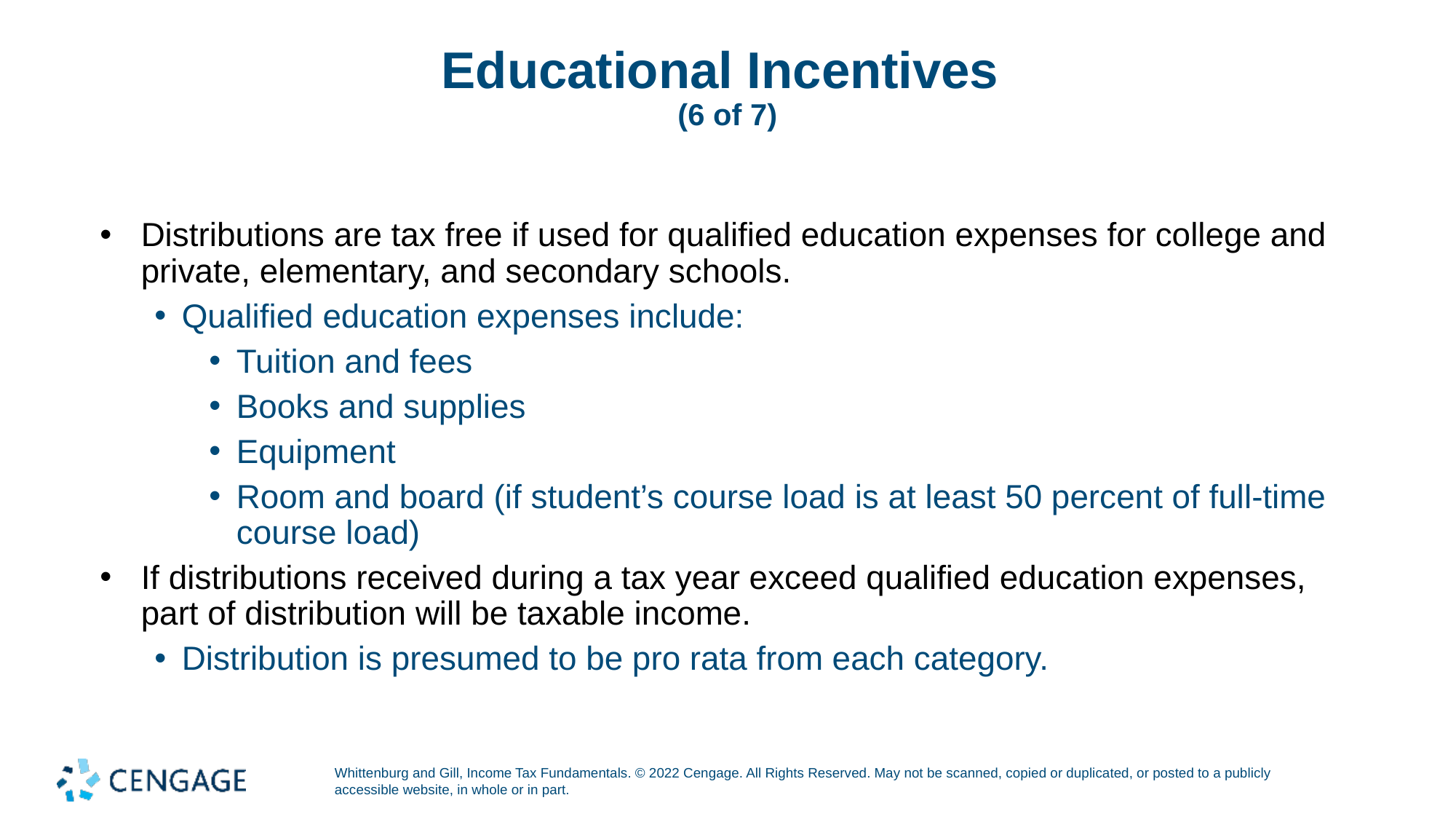

# Educational Incentives (6 of 7)
Distributions are tax free if used for qualified education expenses for college and private, elementary, and secondary schools.
Qualified education expenses include:
Tuition and fees
Books and supplies
Equipment
Room and board (if student’s course load is at least 50 percent of full-time course load)
If distributions received during a tax year exceed qualified education expenses, part of distribution will be taxable income.
Distribution is presumed to be pro rata from each category.